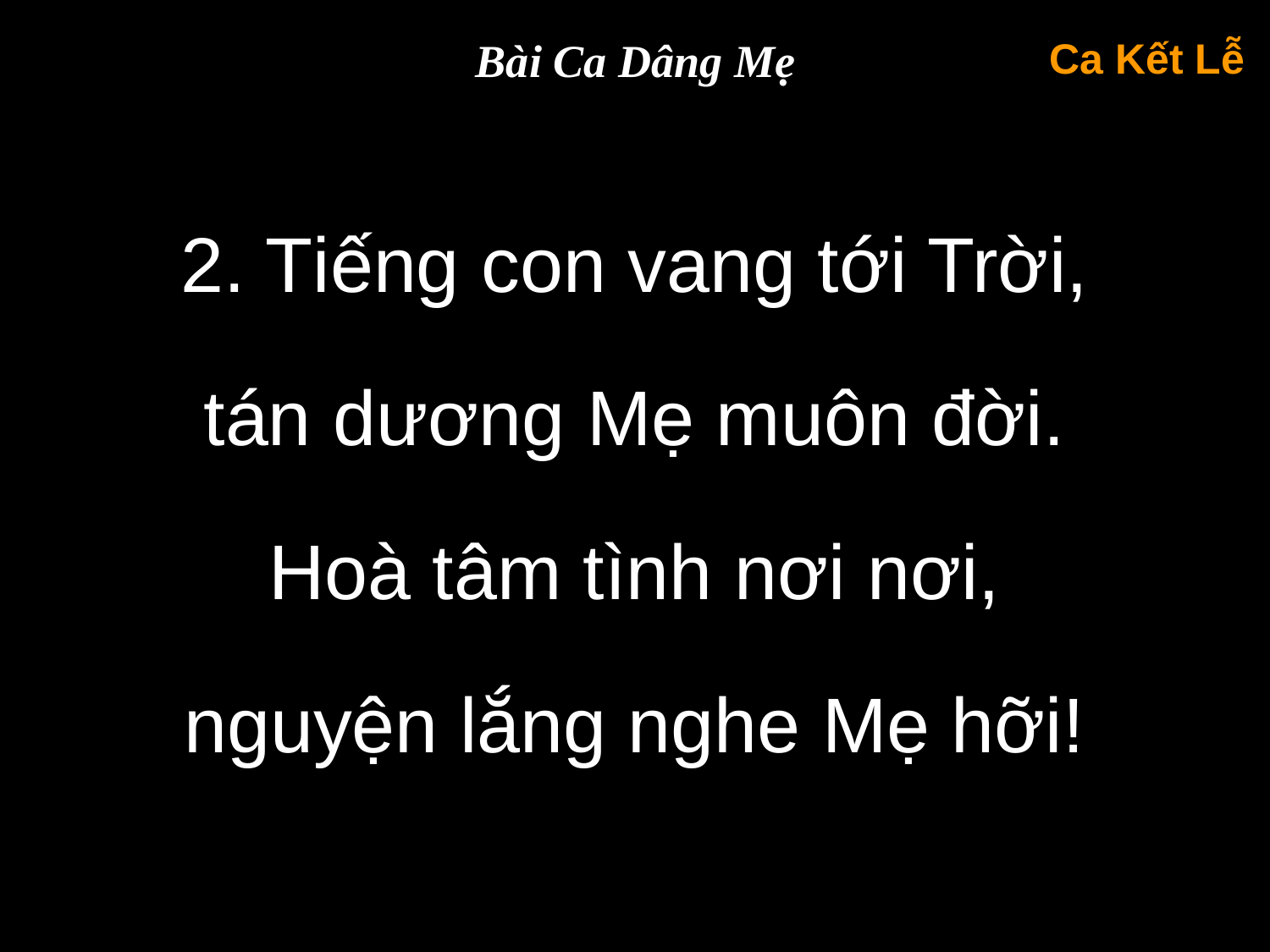

Bài Ca Dâng Mẹ
Ca Kết Lễ
2. Tiếng con vang tới Trời,
tán dương Mẹ muôn đời.
Hoà tâm tình nơi nơi,
nguyện lắng nghe Mẹ hỡi!